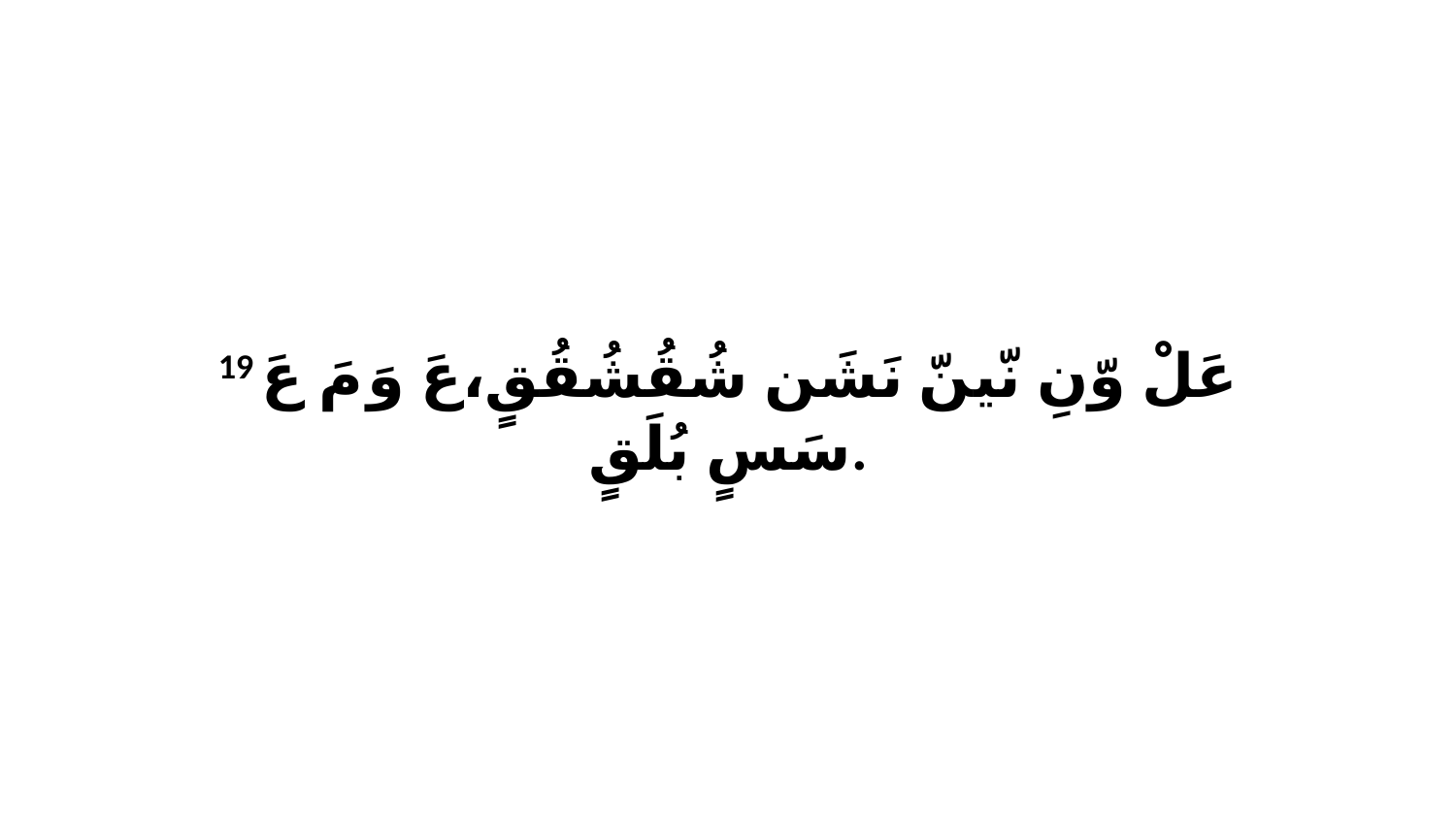

19 عَلْ وّنِ نّينّ نَشَن شُقُشُقُقٍ،عَ وَ مَ عَ سَسٍ بُلَقٍ.